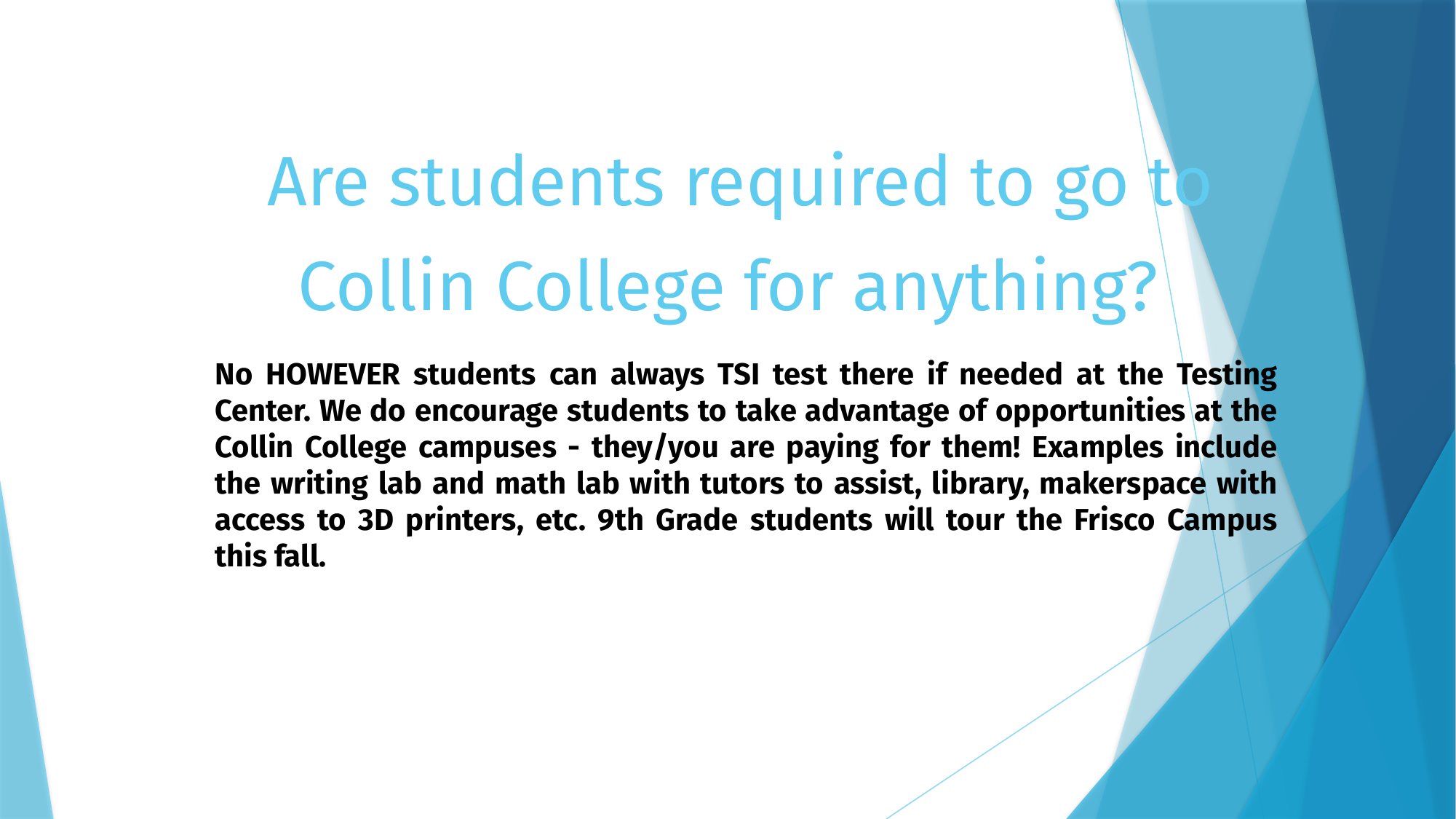

# Are students required to go to Collin College for anything?
No HOWEVER students can always TSI test there if needed at the Testing Center. We do encourage students to take advantage of opportunities at the Collin College campuses - they/you are paying for them! Examples include the writing lab and math lab with tutors to assist, library, makerspace with access to 3D printers, etc. 9th Grade students will tour the Frisco Campus this fall.